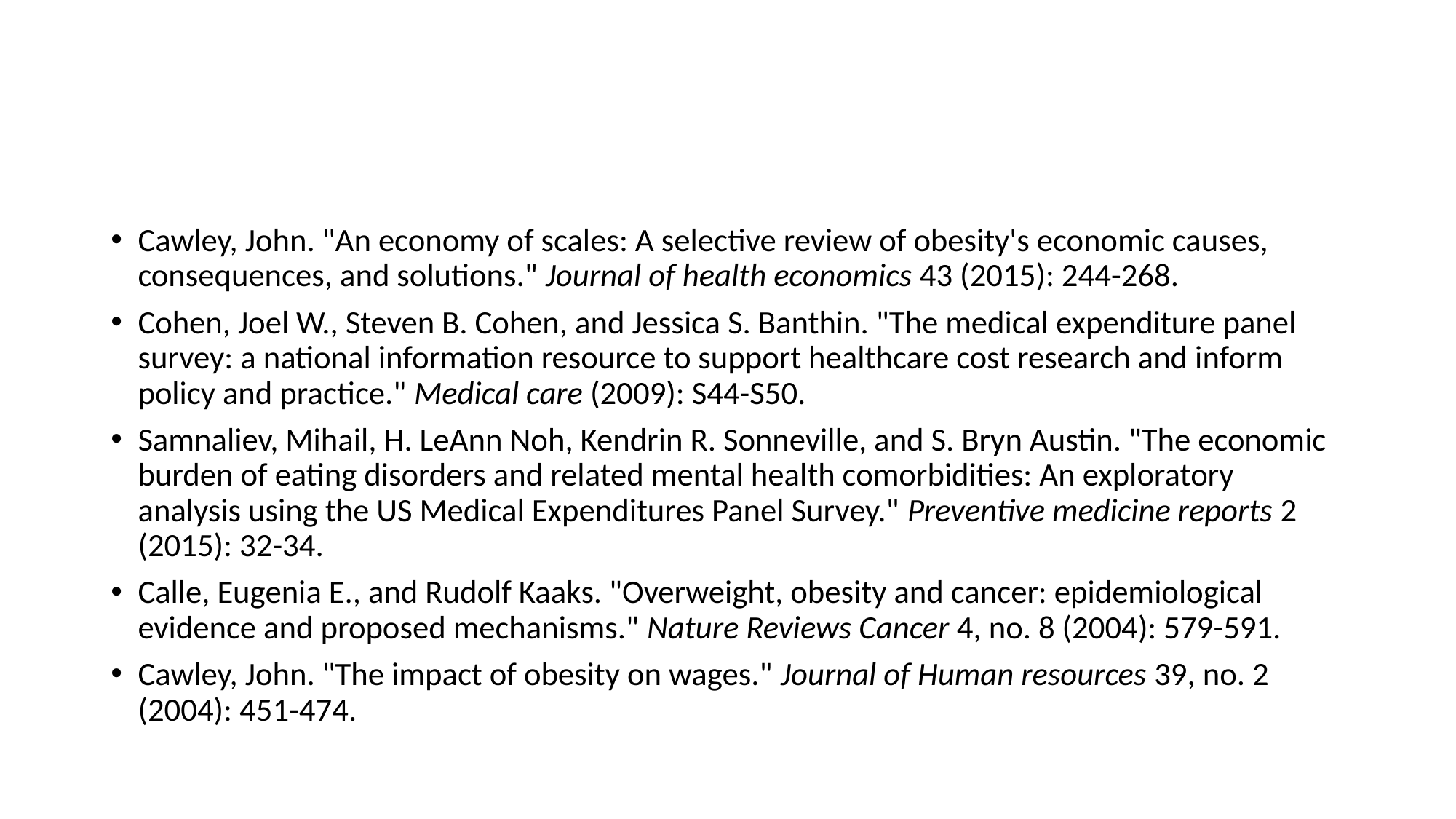

#
Cawley, John. "An economy of scales: A selective review of obesity's economic causes, consequences, and solutions." Journal of health economics 43 (2015): 244-268.
Cohen, Joel W., Steven B. Cohen, and Jessica S. Banthin. "The medical expenditure panel survey: a national information resource to support healthcare cost research and inform policy and practice." Medical care (2009): S44-S50.
Samnaliev, Mihail, H. LeAnn Noh, Kendrin R. Sonneville, and S. Bryn Austin. "The economic burden of eating disorders and related mental health comorbidities: An exploratory analysis using the US Medical Expenditures Panel Survey." Preventive medicine reports 2 (2015): 32-34.
Calle, Eugenia E., and Rudolf Kaaks. "Overweight, obesity and cancer: epidemiological evidence and proposed mechanisms." Nature Reviews Cancer 4, no. 8 (2004): 579-591.
Cawley, John. "The impact of obesity on wages." Journal of Human resources 39, no. 2 (2004): 451-474.